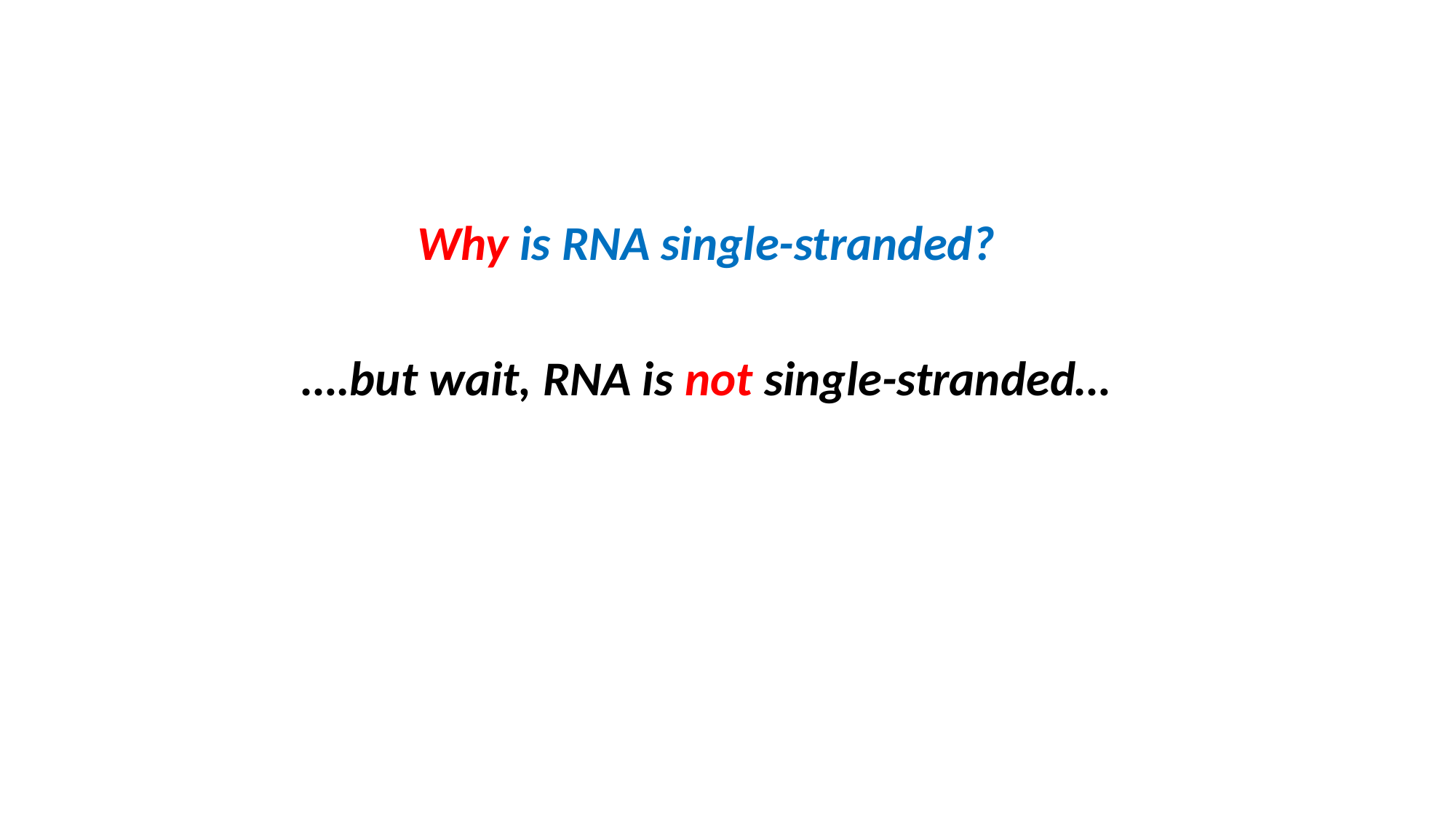

Why is RNA single-stranded?
….but wait, RNA is not single-stranded…